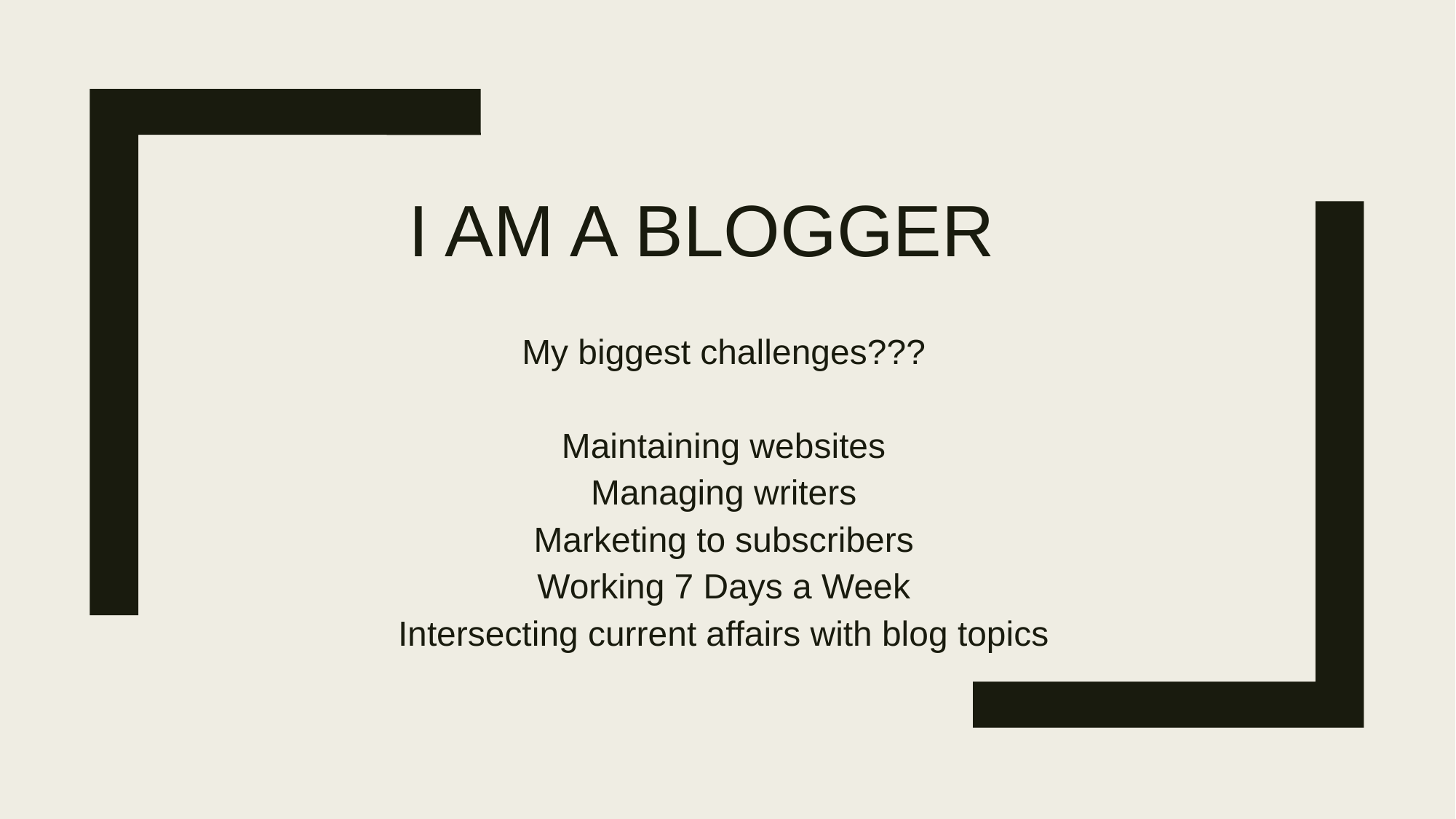

# I am a blogger
My biggest challenges???

Maintaining websites
Managing writers
Marketing to subscribers
Working 7 Days a Week
Intersecting current affairs with blog topics